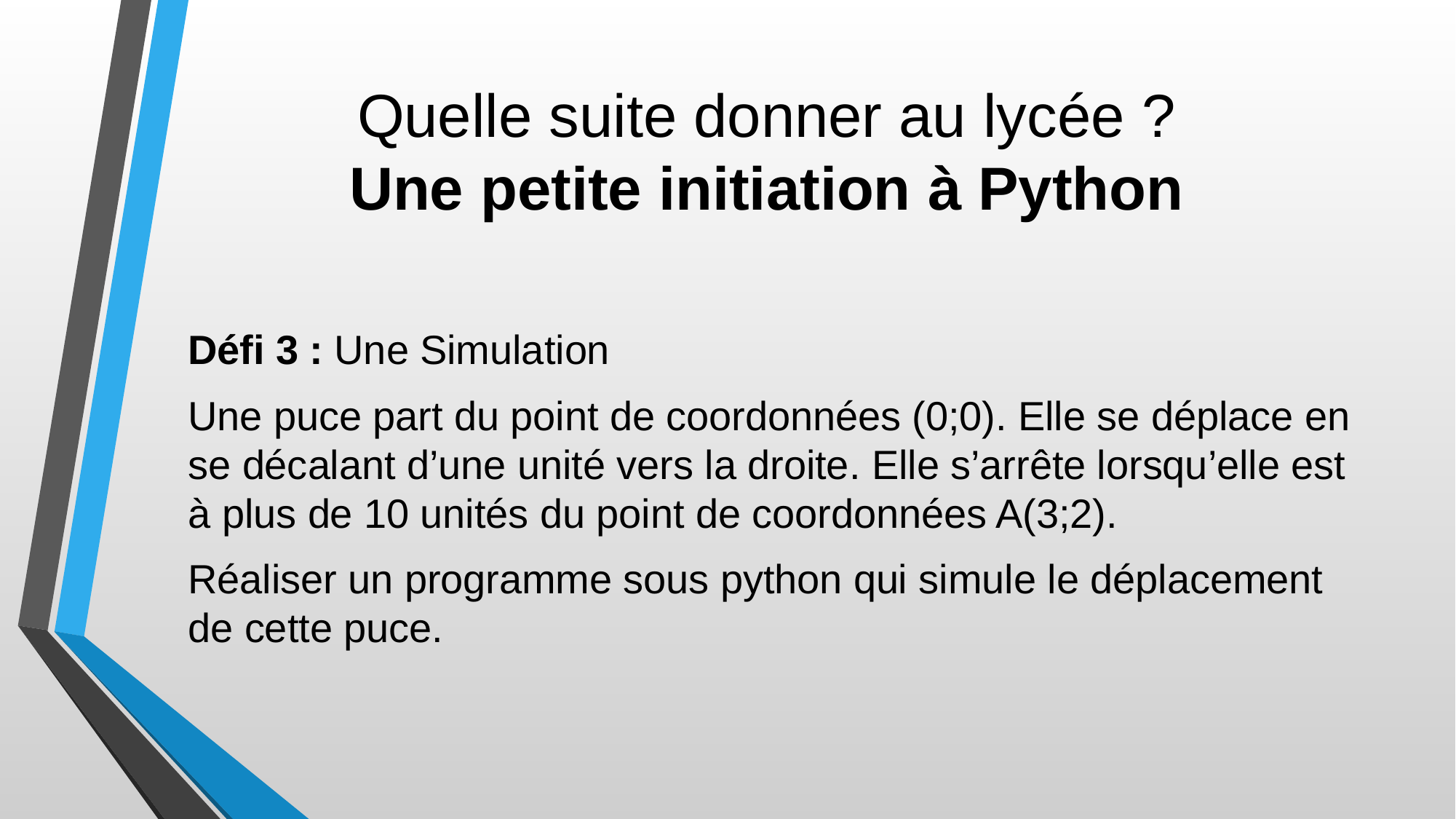

# Quelle suite donner au lycée ? Une petite initiation à Python
Défi 3 : Une Simulation
Une puce part du point de coordonnées (0;0). Elle se déplace en se décalant d’une unité vers la droite. Elle s’arrête lorsqu’elle est à plus de 10 unités du point de coordonnées A(3;2).
Réaliser un programme sous python qui simule le déplacement de cette puce.